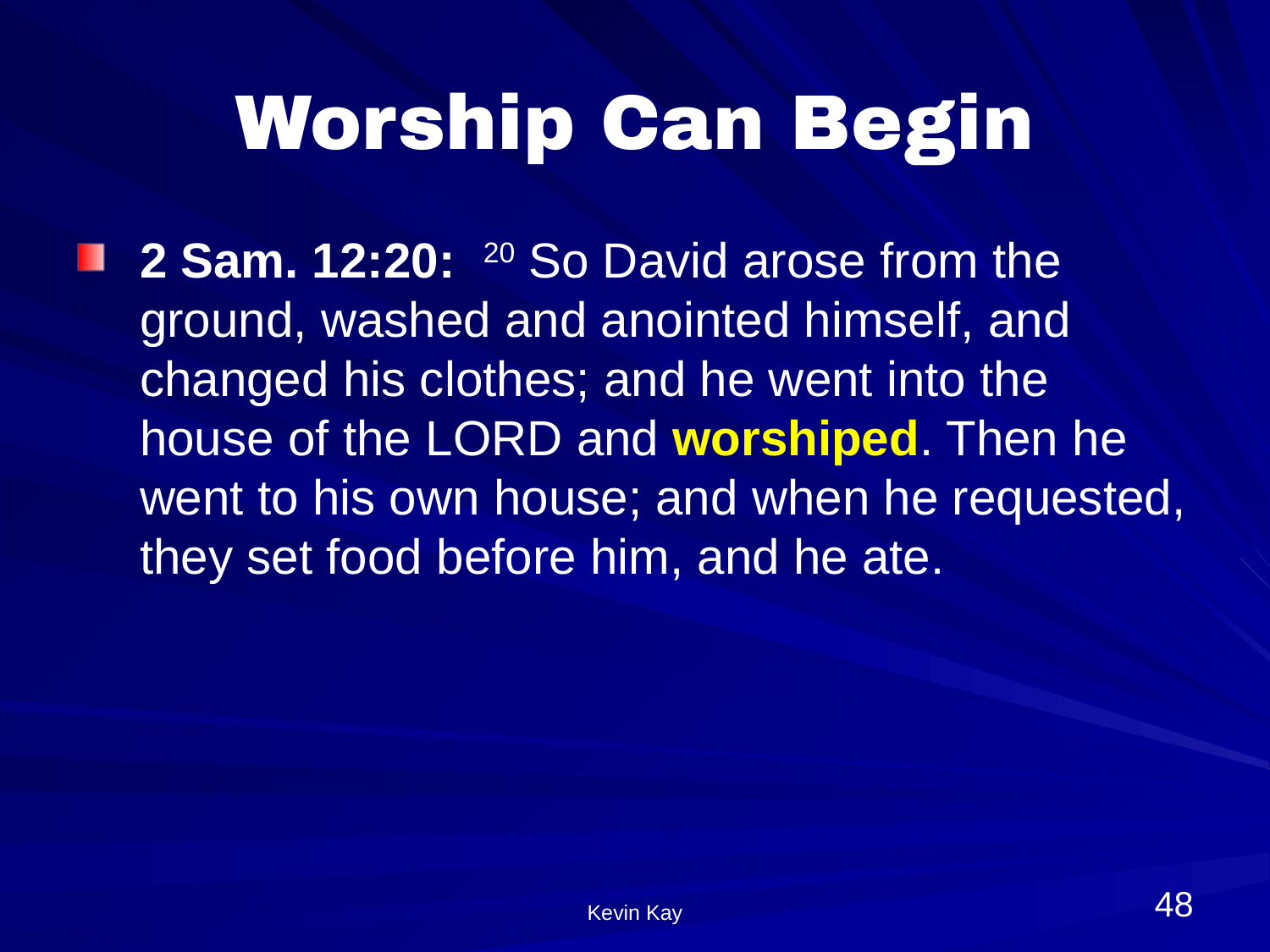

# Worship Can Begin
2 Sam. 12:20:  20 So David arose from the ground, washed and anointed himself, and changed his clothes; and he went into the house of the Lord and worshiped. Then he went to his own house; and when he requested, they set food before him, and he ate.

48
Kevin Kay